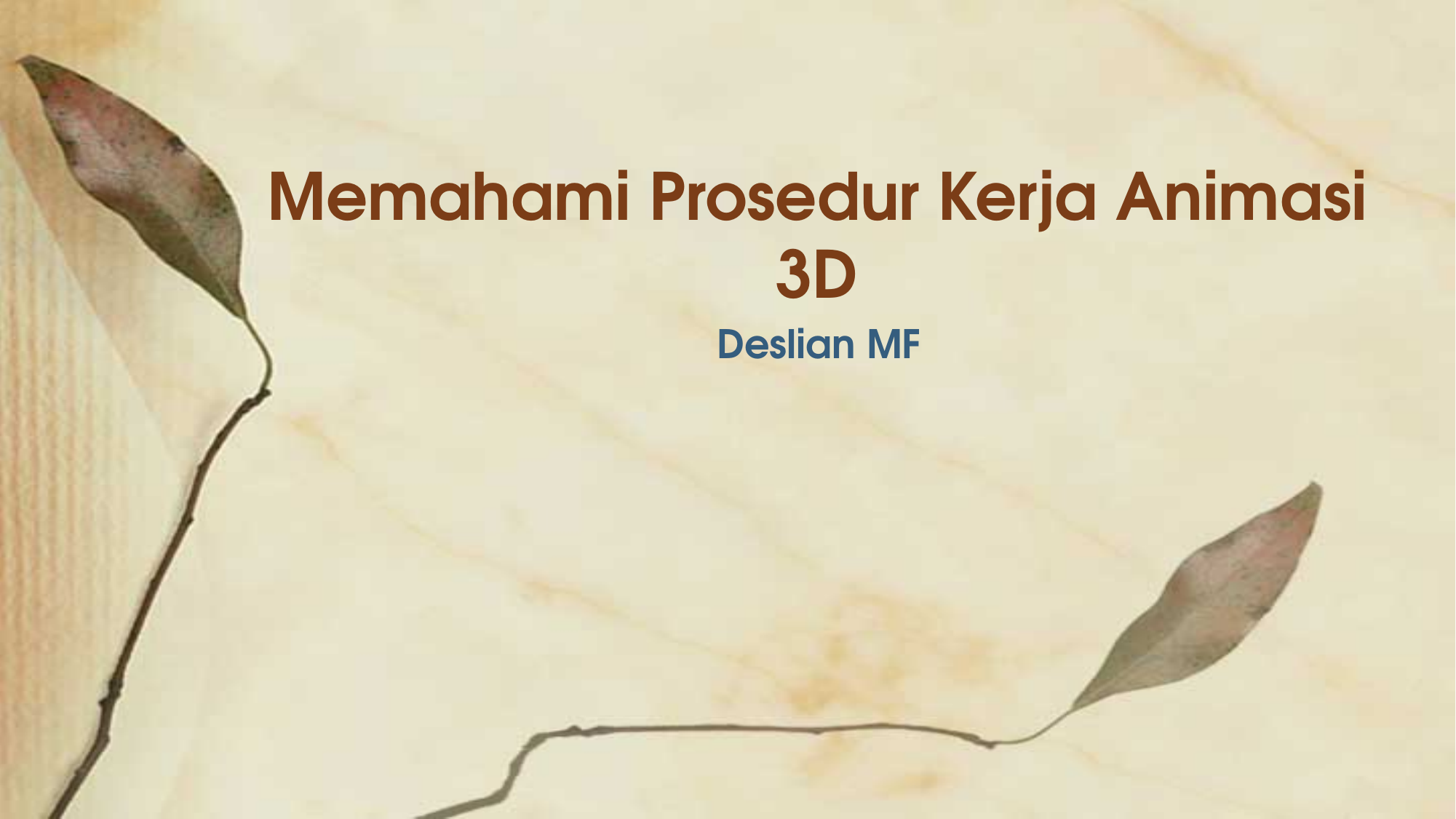

# Memahami Prosedur Kerja Animasi 3D
Deslian MF